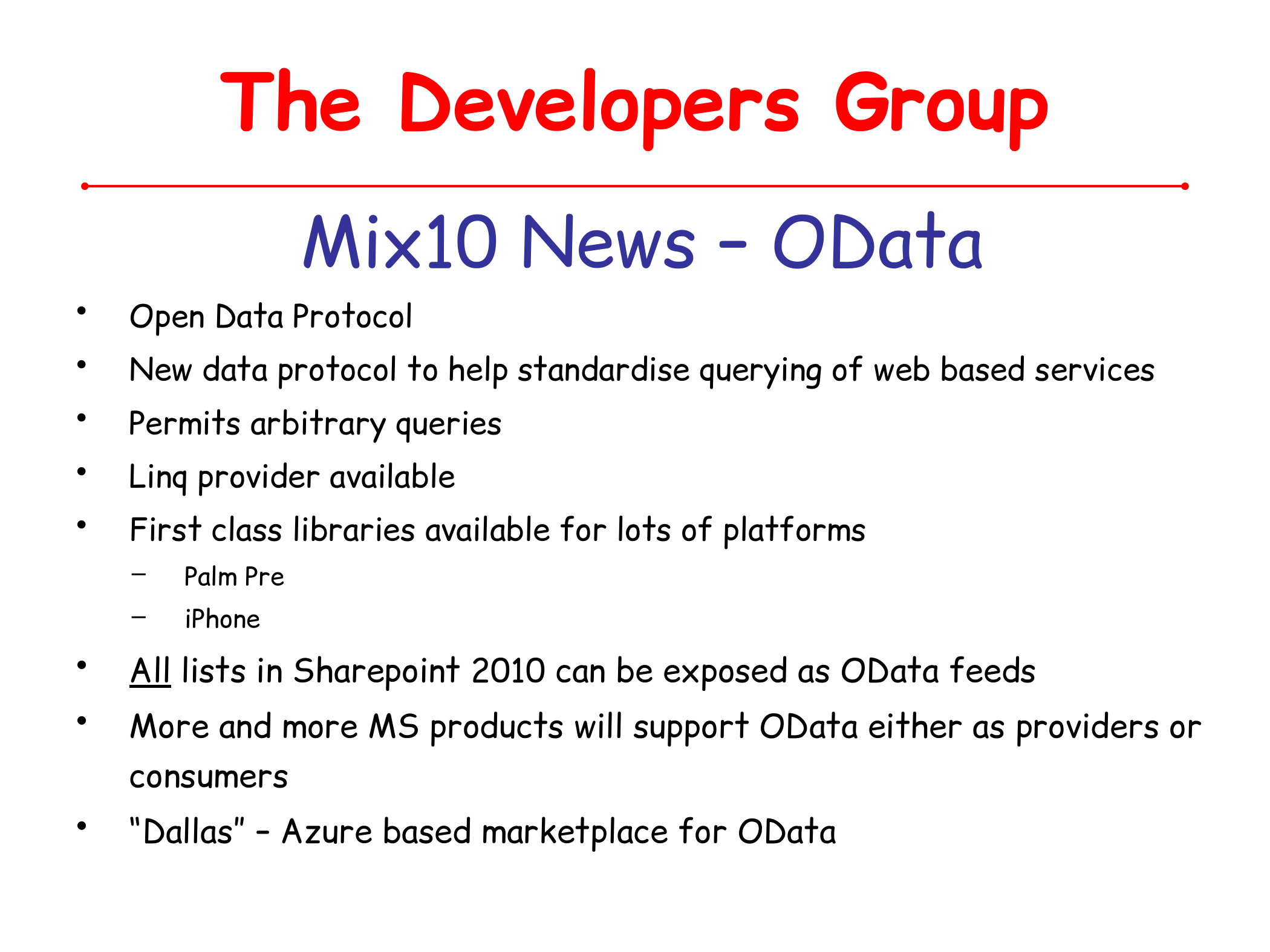

# The Developers Group

Mix10 News – OData
Open Data Protocol
New data protocol to help standardise querying of web based services
Permits arbitrary queries
Linq provider available
First class libraries available for lots of platforms
Palm Pre
iPhone
All lists in Sharepoint 2010 can be exposed as OData feeds
More and more MS products will support OData either as providers or consumers
“Dallas” – Azure based marketplace for OData